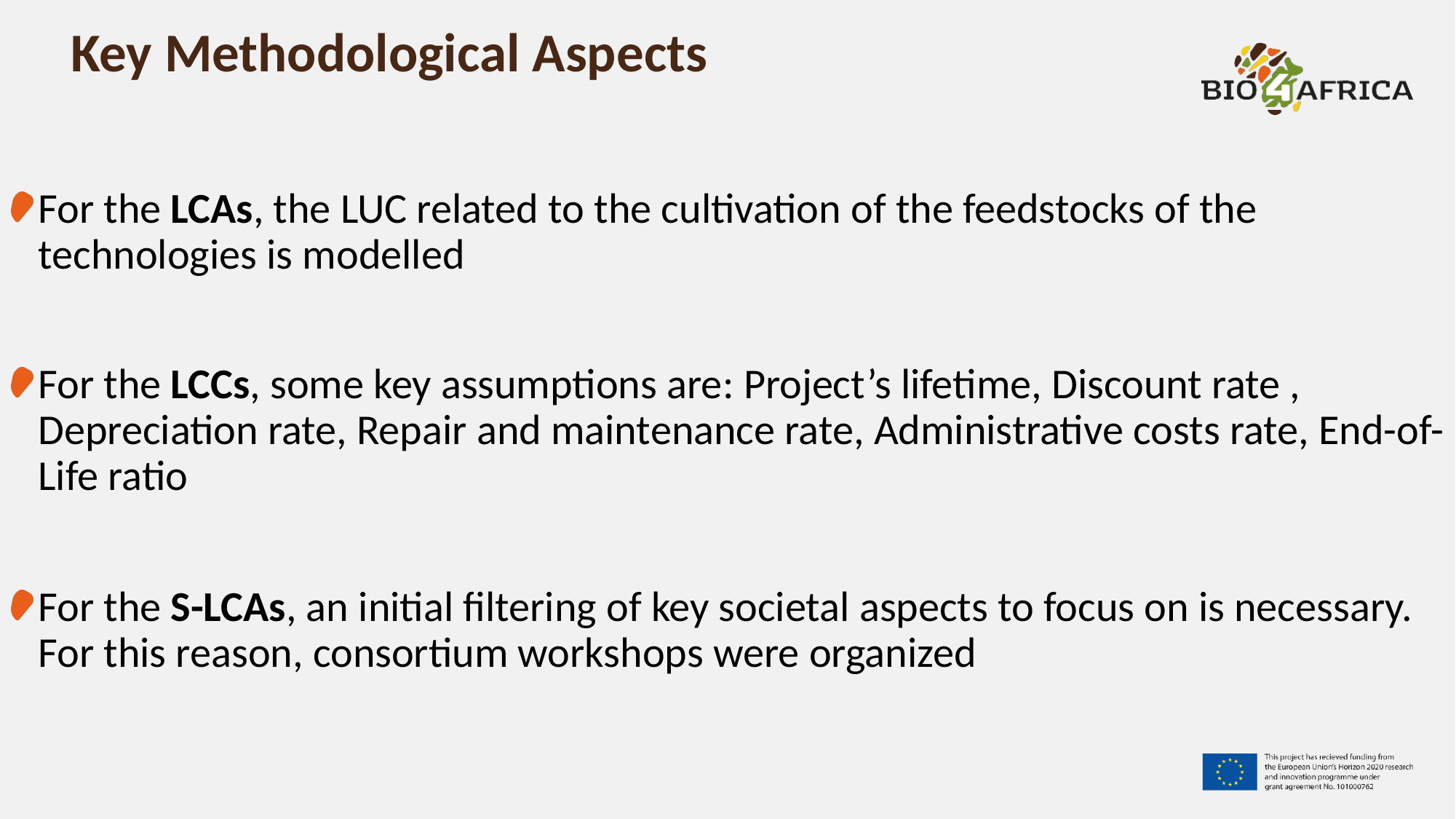

# Key Methodological Aspects
For the LCAs, the LUC related to the cultivation of the feedstocks of the technologies is modelled

For the LCCs, some key assumptions are: Project’s lifetime, Discount rate , Depreciation rate, Repair and maintenance rate, Administrative costs rate, End-of-Life ratio

For the S-LCAs, an initial filtering of key societal aspects to focus on is necessary. For this reason, consortium workshops were organized